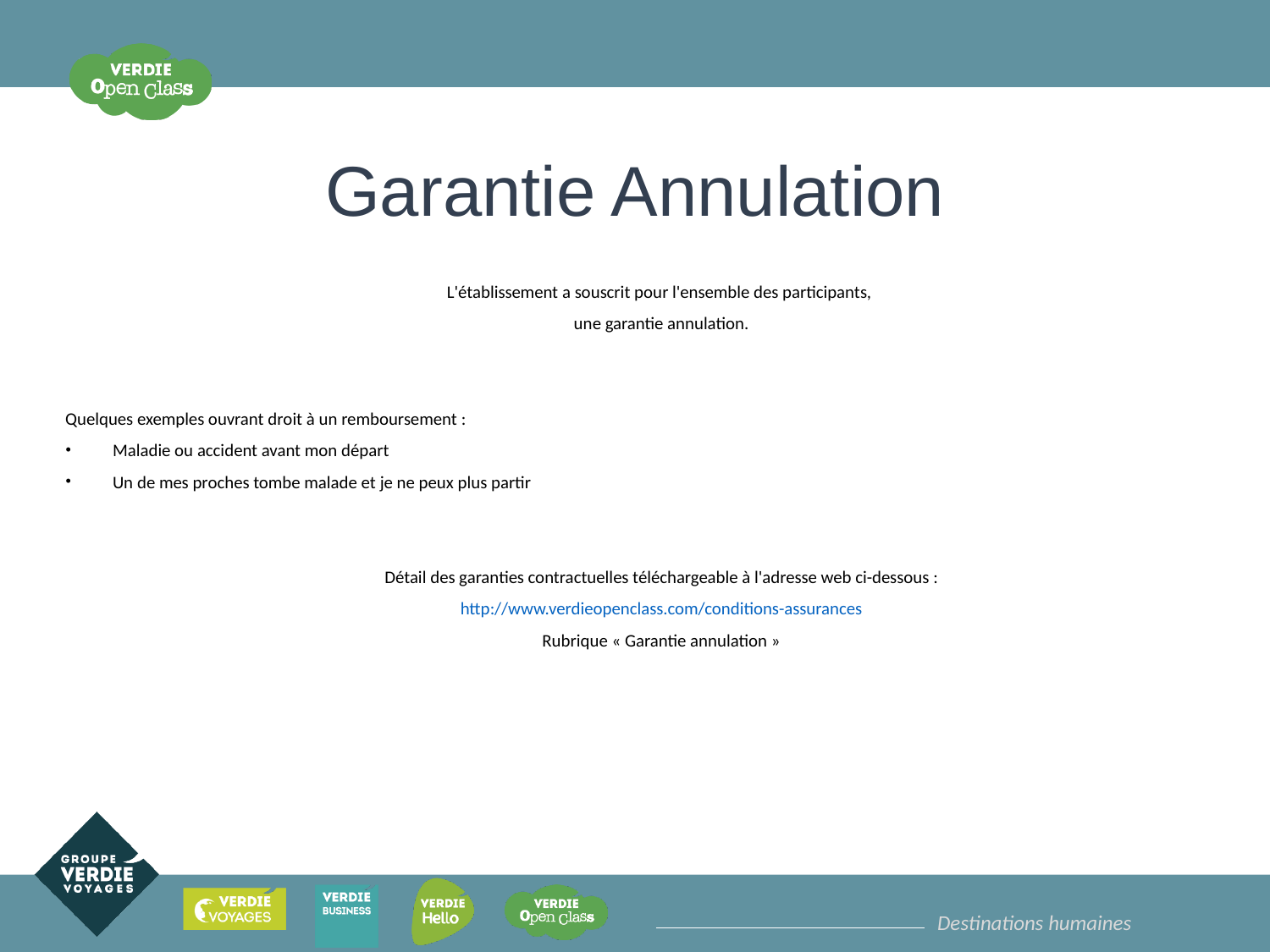

# Garantie Annulation
Annulation / bagages / interruption de séjour
L'établissement a souscrit pour l'ensemble des participants,
une garantie annulation.

Quelques exemples ouvrant droit à un remboursement :
Maladie ou accident avant mon départ
Un de mes proches tombe malade et je ne peux plus partir

Détail des garanties contractuelles téléchargeable à l'adresse web ci-dessous :
http://www.verdieopenclass.com/conditions-assurances
Rubrique « Garantie annulation »